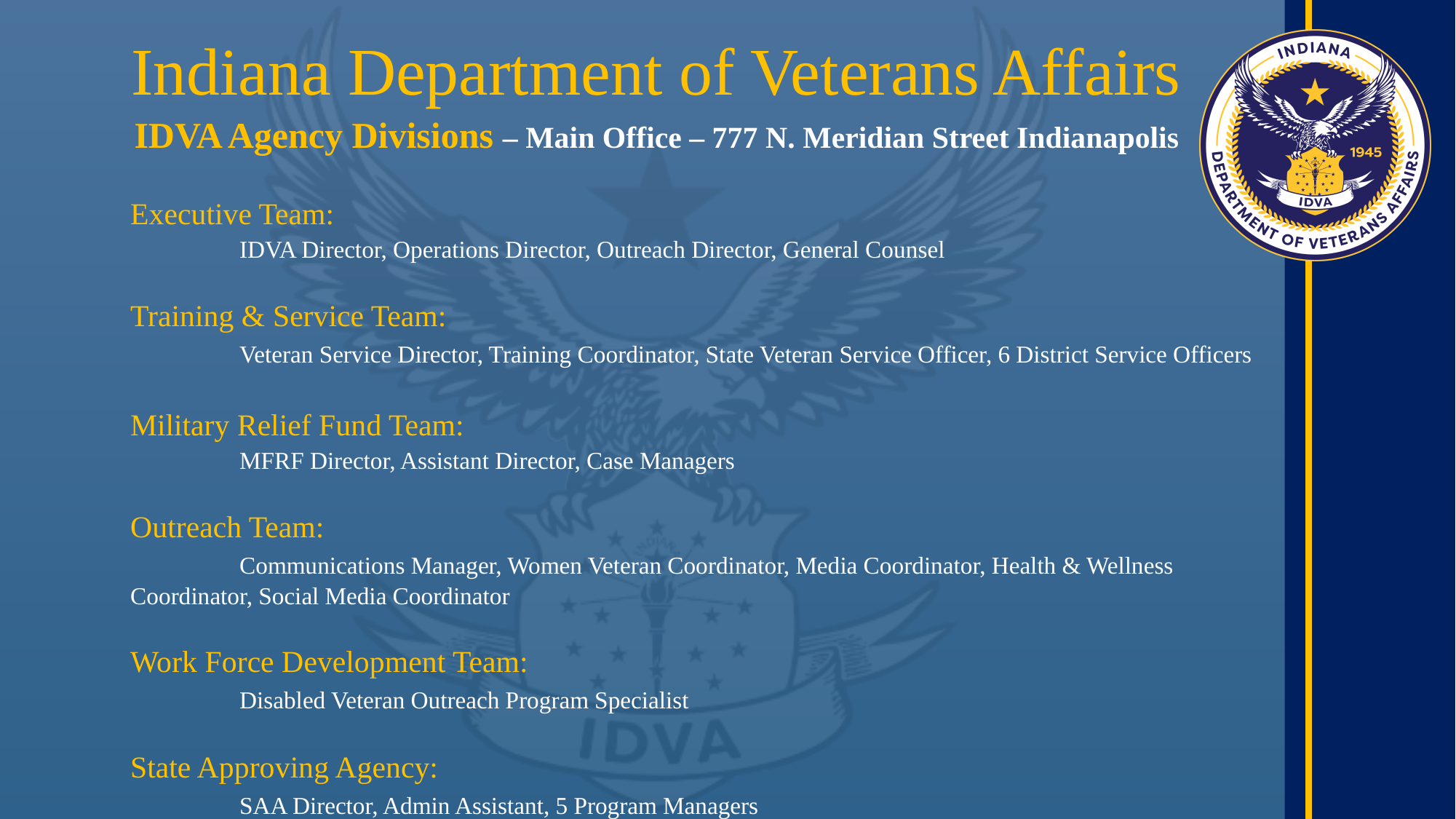

Indiana Department of Veterans Affairs
IDVA Agency Divisions – Main Office – 777 N. Meridian Street Indianapolis
Executive Team:
	IDVA Director, Operations Director, Outreach Director, General Counsel

Training & Service Team:
	Veteran Service Director, Training Coordinator, State Veteran Service Officer, 6 District Service Officers

Military Relief Fund Team:
	MFRF Director, Assistant Director, Case Managers

Outreach Team:
	Communications Manager, Women Veteran Coordinator, Media Coordinator, Health & Wellness 	Coordinator, Social Media Coordinator

Work Force Development Team:
	Disabled Veteran Outreach Program Specialist

State Approving Agency:
	SAA Director, Admin Assistant, 5 Program Managers